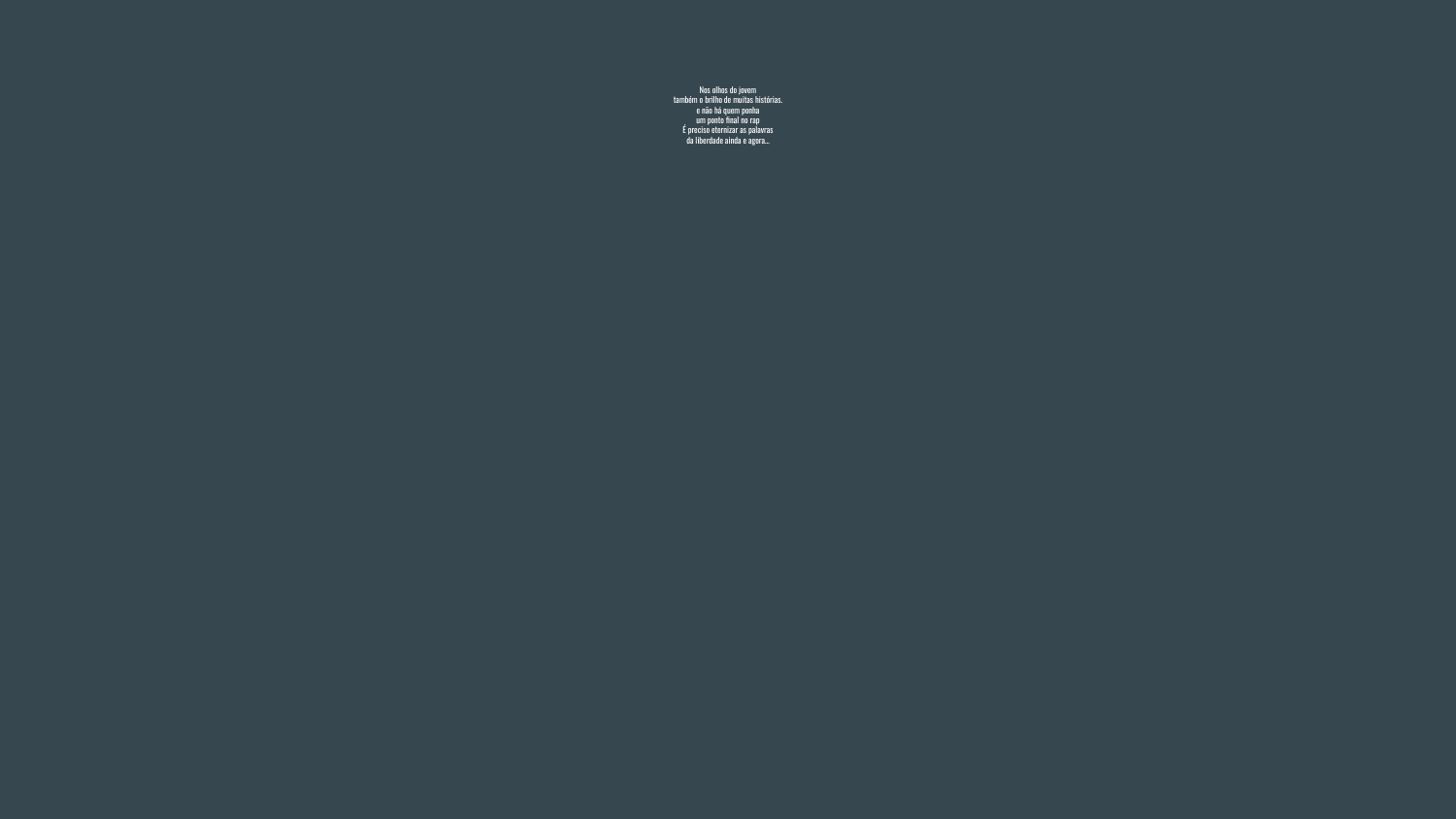

# Nos olhos do jovem
também o brilho de muitas histórias.
e não há quem ponha
um ponto final no rap
É preciso eternizar as palavras
da liberdade ainda e agora…